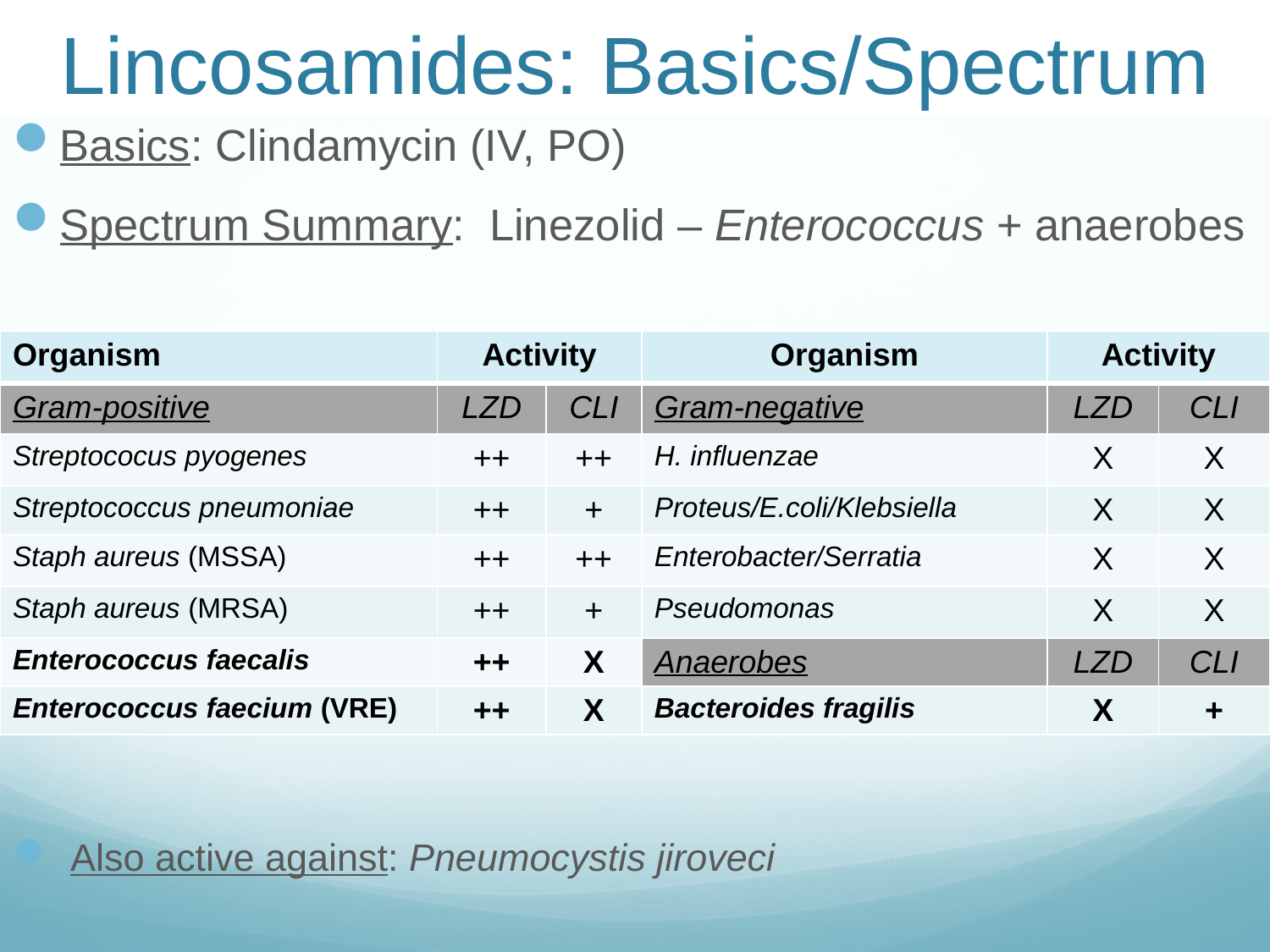

# Lincosamides: Basics/Spectrum
Basics: Clindamycin (IV, PO)
Spectrum Summary:  Linezolid – Enterococcus + anaerobes

 Also active against: Pneumocystis jiroveci
| Organism | Activity |  | Organism | Activity |  |
| --- | --- | --- | --- | --- | --- |
| Gram-positive | LZD | CLI | Gram-negative | LZD | CLI |
| Streptococus pyogenes | ++ | ++ | H. influenzae | X | X |
| Streptococcus pneumoniae | ++ | + | Proteus/E.coli/Klebsiella | X | X |
| Staph aureus (MSSA) | ++ | ++ | Enterobacter/Serratia | X | X |
| Staph aureus (MRSA) | ++ | + | Pseudomonas | X | X |
| Enterococcus faecalis | ++ | X | Anaerobes | LZD | CLI |
| Enterococcus faecium (VRE) | ++ | X | Bacteroides fragilis | X | + |